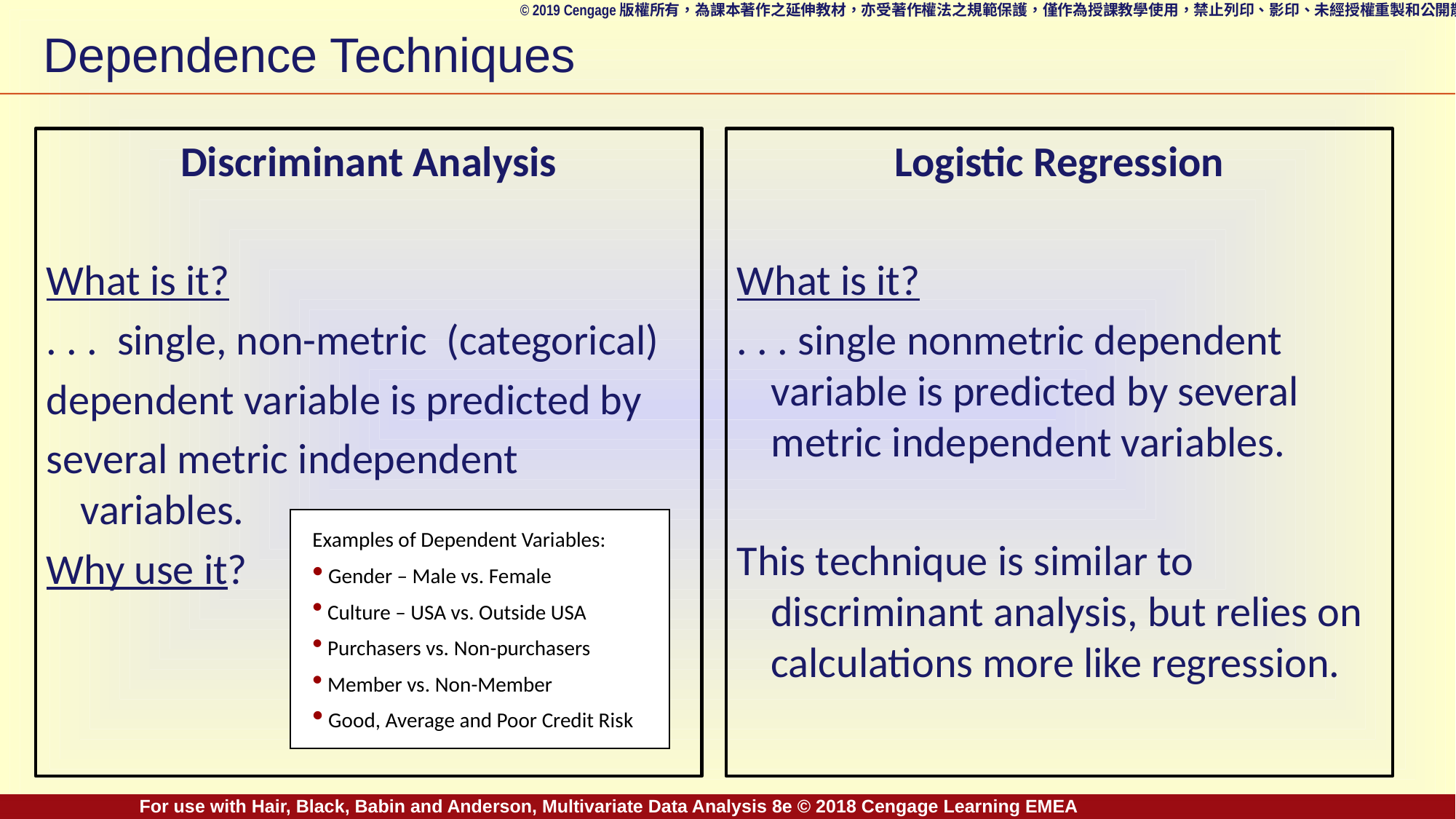

# Dependence Techniques
Discriminant Analysis

What is it?
. . .  single, non-metric  (categorical)
dependent variable is predicted by
several metric independent variables.
Why use it?

Logistic Regression

What is it?
. . . single nonmetric dependent variable is predicted by several metric independent variables.

This technique is similar to discriminant analysis, but relies on calculations more like regression.

Examples of Dependent Variables:
 Gender – Male vs. Female
 Culture – USA vs. Outside USA
 Purchasers vs. Non-purchasers
 Member vs. Non-Member
 Good, Average and Poor Credit Risk
For use with Hair, Black, Babin and Anderson, Multivariate Data Analysis 8e © 2018 Cengage Learning EMEA